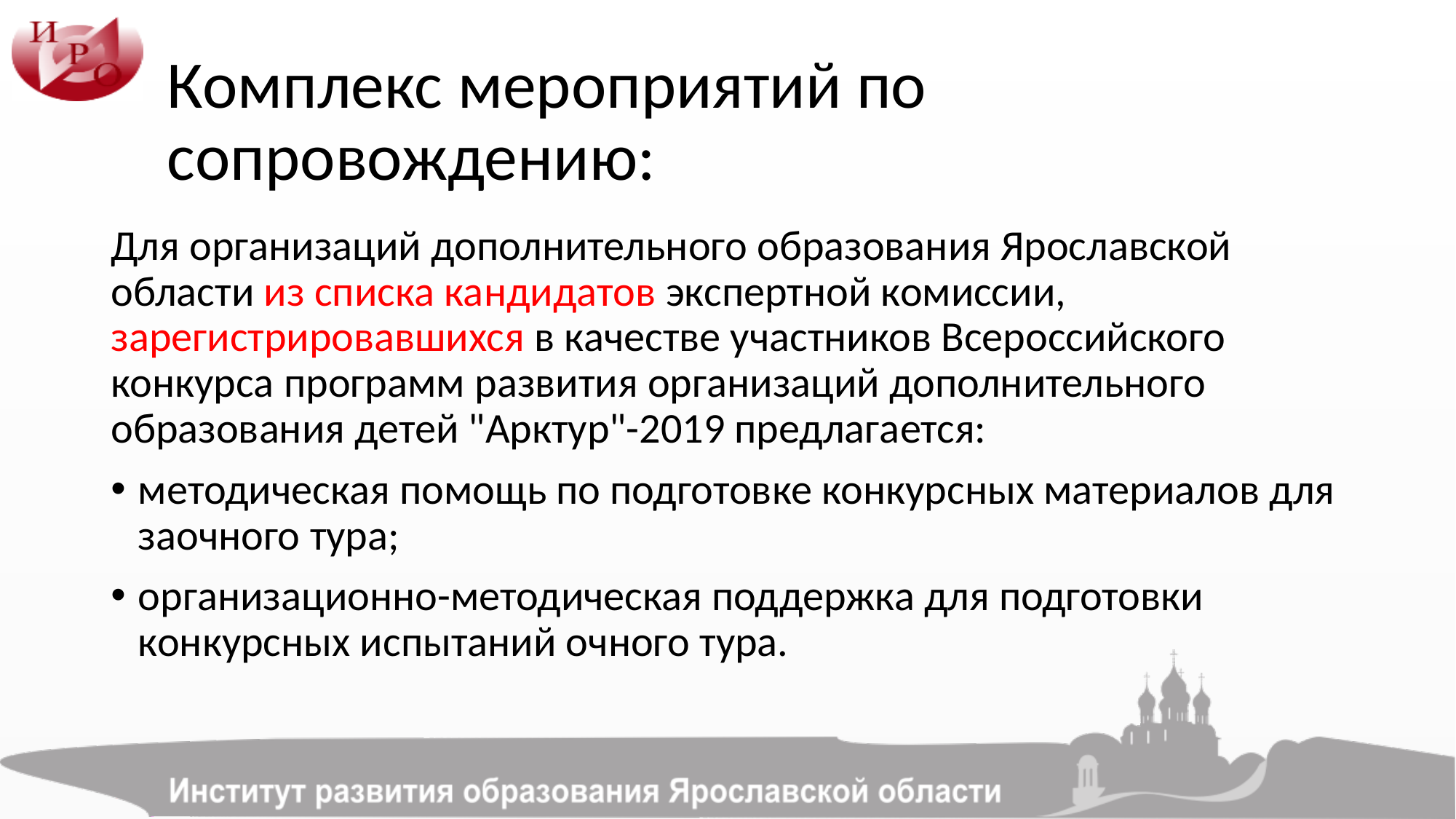

# Комплекс мероприятий по сопровождению:
Для организаций дополнительного образования Ярославской области из списка кандидатов экспертной комиссии, зарегистрировавшихся в качестве участников Всероссийского конкурса программ развития организаций дополнительного образования детей "Арктур"-2019 предлагается:
методическая помощь по подготовке конкурсных материалов для заочного тура;
организационно-методическая поддержка для подготовки конкурсных испытаний очного тура.